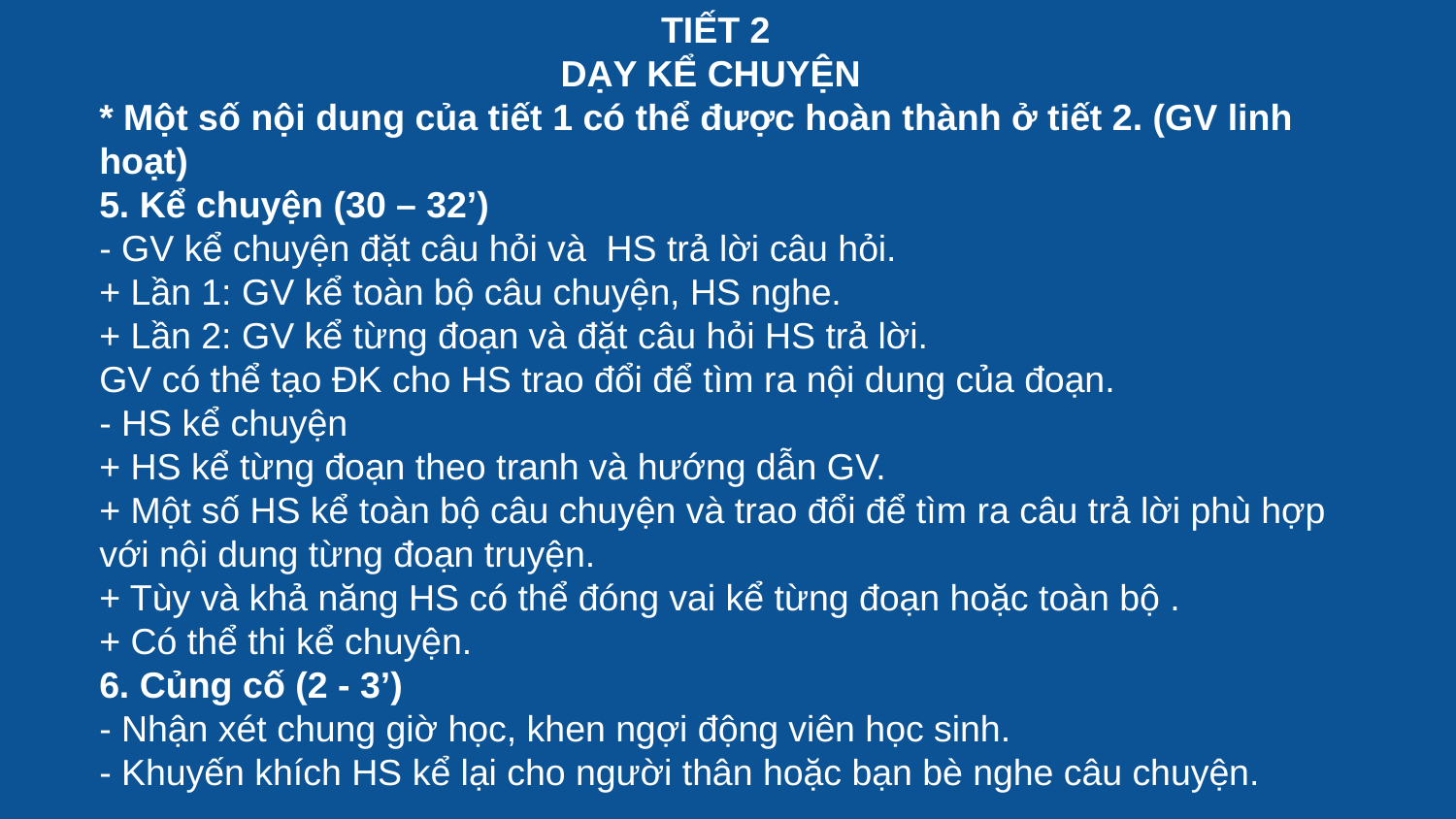

TIẾT 2
DẠY KỂ CHUYỆN
* Một số nội dung của tiết 1 có thể được hoàn thành ở tiết 2. (GV linh hoạt)
5. Kể chuyện (30 – 32’)
- GV kể chuyện đặt câu hỏi và  HS trả lời câu hỏi.
+ Lần 1: GV kể toàn bộ câu chuyện, HS nghe.
+ Lần 2: GV kể từng đoạn và đặt câu hỏi HS trả lời.
GV có thể tạo ĐK cho HS trao đổi để tìm ra nội dung của đoạn.
- HS kể chuyện
+ HS kể từng đoạn theo tranh và hướng dẫn GV.
+ Một số HS kể toàn bộ câu chuyện và trao đổi để tìm ra câu trả lời phù hợp với nội dung từng đoạn truyện.
+ Tùy và khả năng HS có thể đóng vai kể từng đoạn hoặc toàn bộ .
+ Có thể thi kể chuyện.
6. Củng cố (2 - 3’)
- Nhận xét chung giờ học, khen ngợi động viên học sinh.
- Khuyến khích HS kể lại cho người thân hoặc bạn bè nghe câu chuyện.